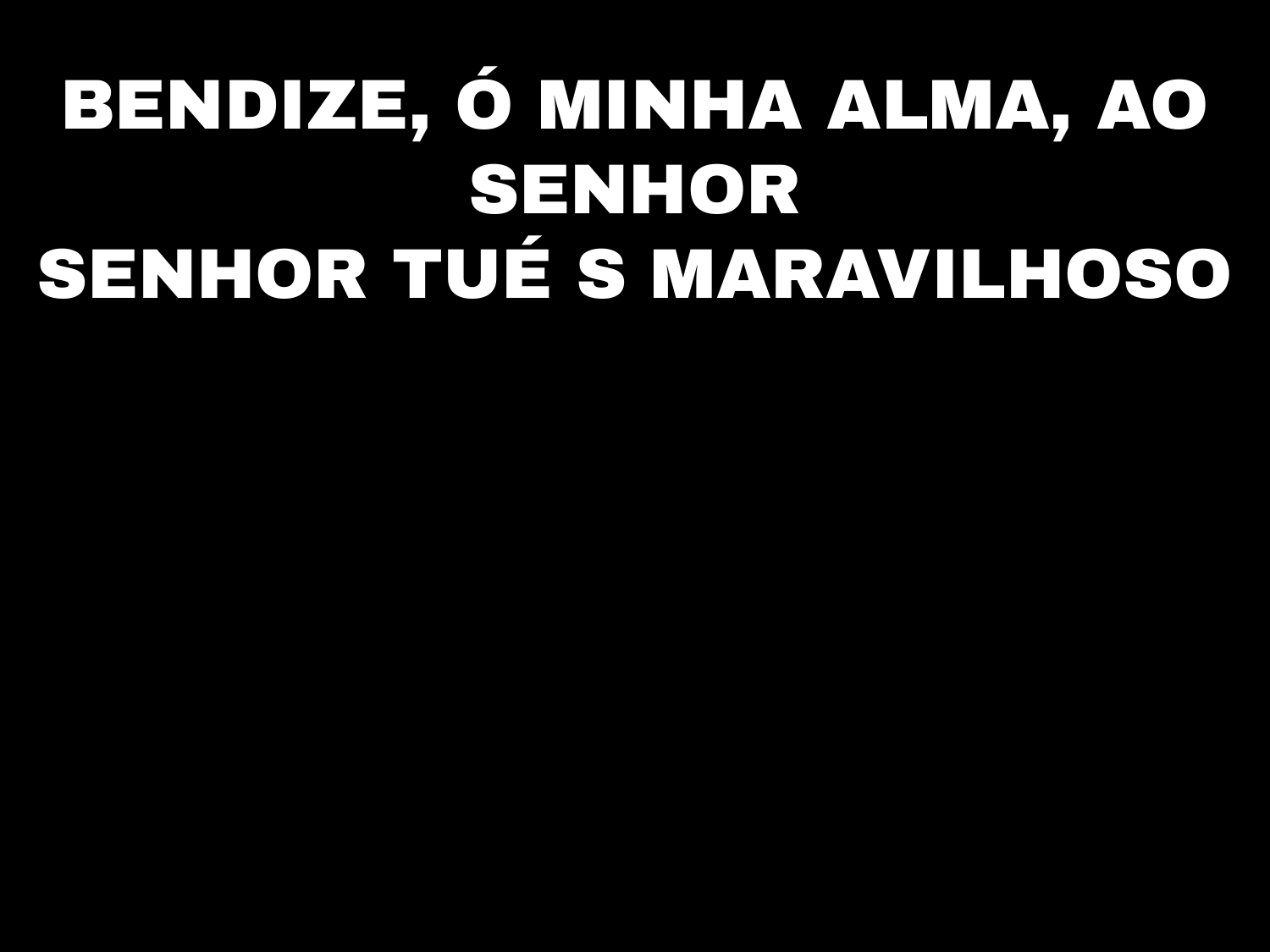

# BENDIZE, Ó MINHA ALMA, AO SENHOR SENHOR TUÉ S MARAVILHOSO